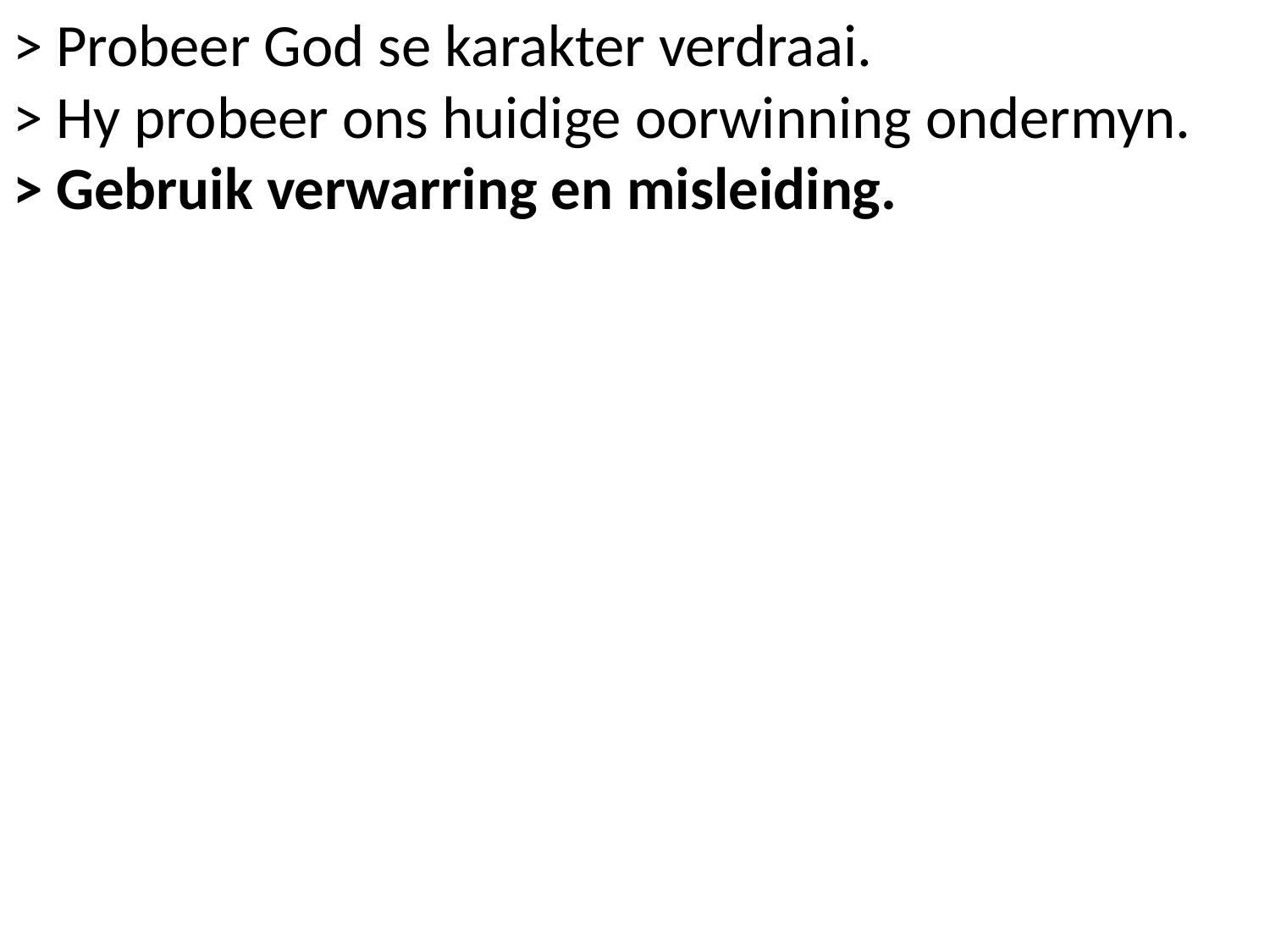

# > Probeer God se karakter verdraai. > Hy probeer ons huidige oorwinning ondermyn. > Gebruik verwarring en misleiding.